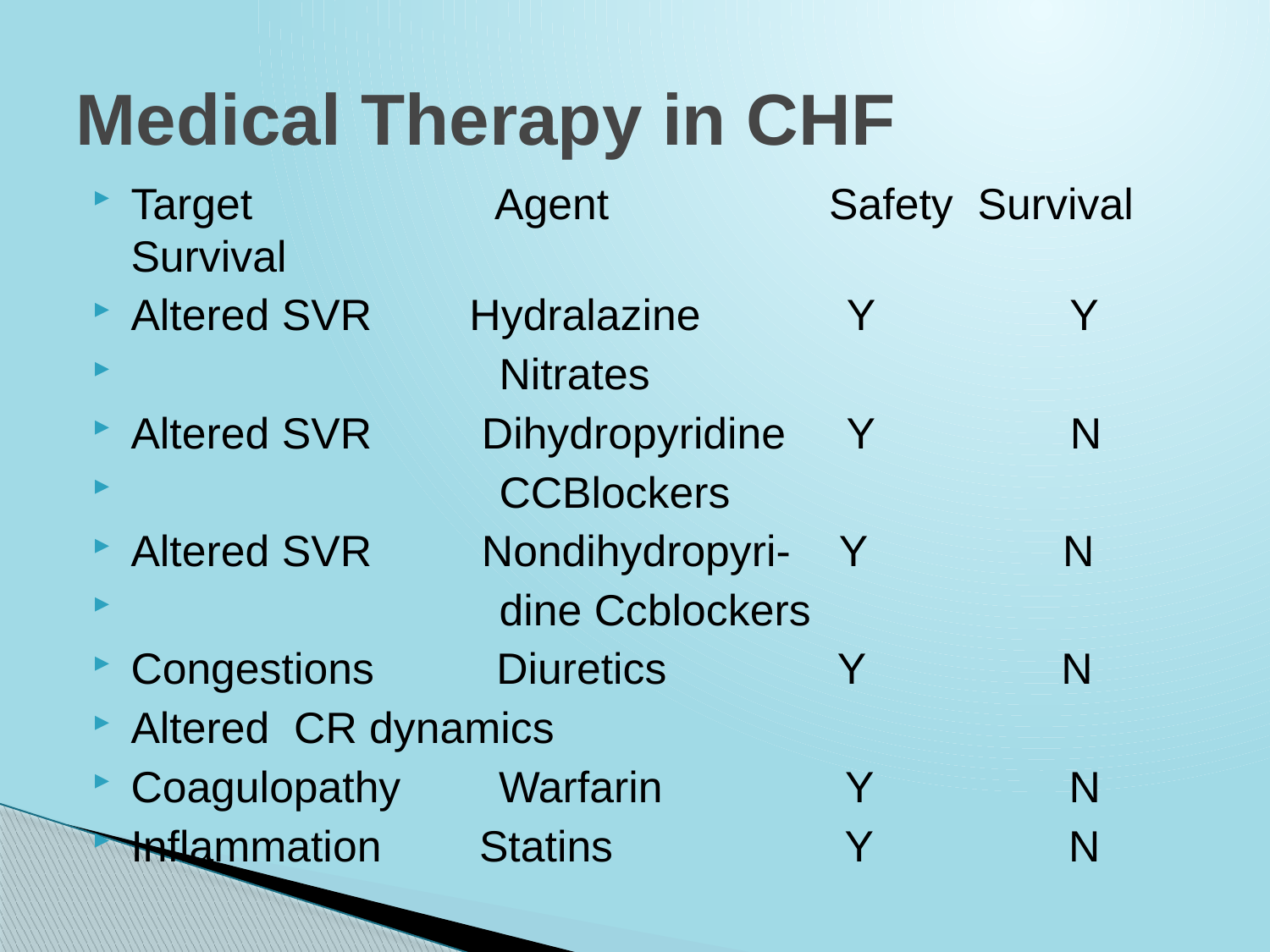

# Medical Therapy in CHF
Target                    Agent                  Safety  Survival     Survival
Altered SVR        Hydralazine            Y                Y
                              Nitrates
Altered SVR         Dihydropyridine     Y                N
                              CCBlockers
Altered SVR         Nondihydropyri-    Y                N
                              dine Ccblockers
Congestions          Diuretics              Y                N
Altered  CR dynamics
Coagulopathy        Warfarin               Y                N
Inflammation        Statins                   Y                N